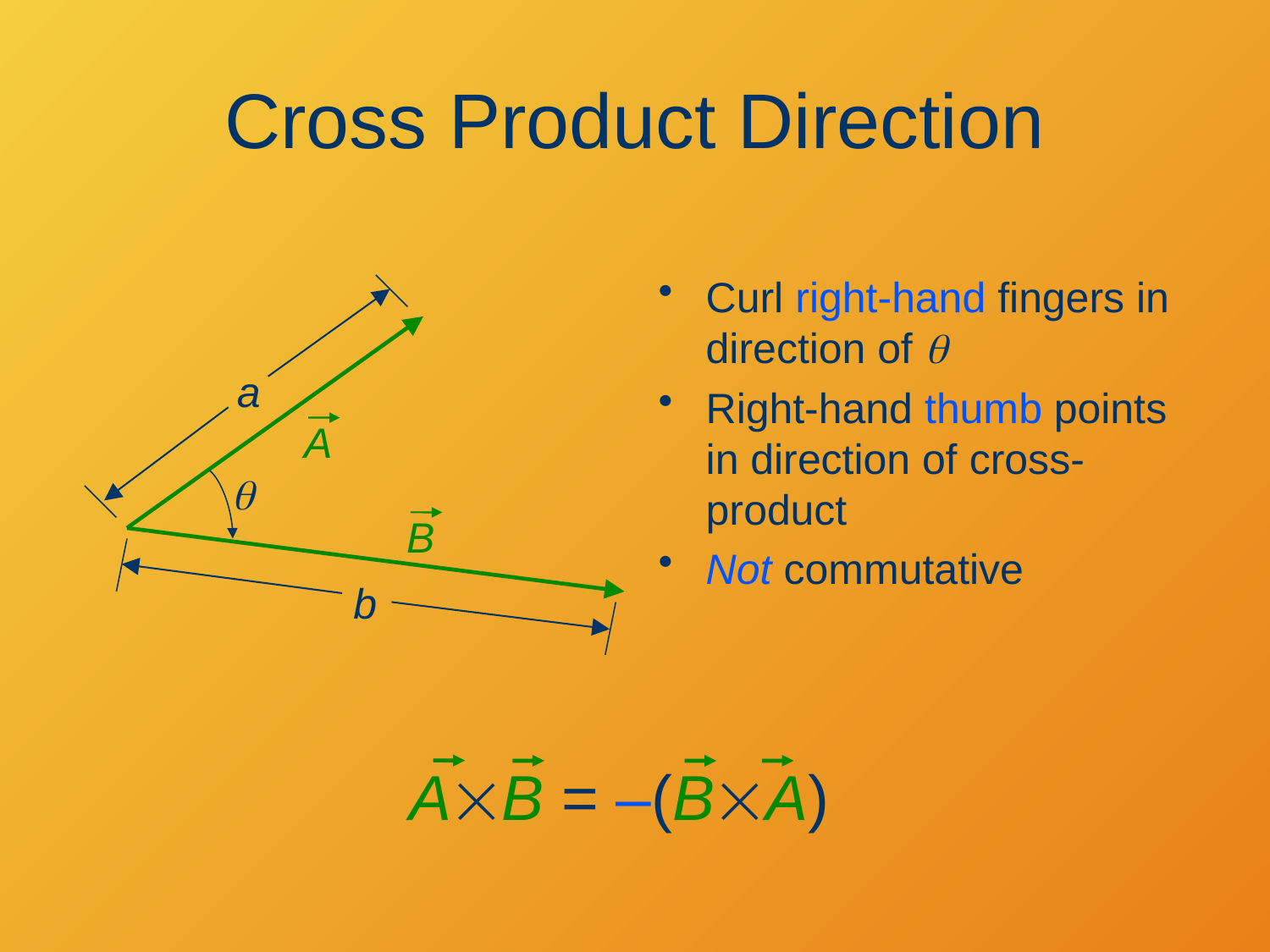

# Cross Product Direction
Curl right-hand fingers in direction of θ
Right-hand thumb points in direction of cross-product
Not commutative

a

A

θ

B

b

A×B = –(B×A)